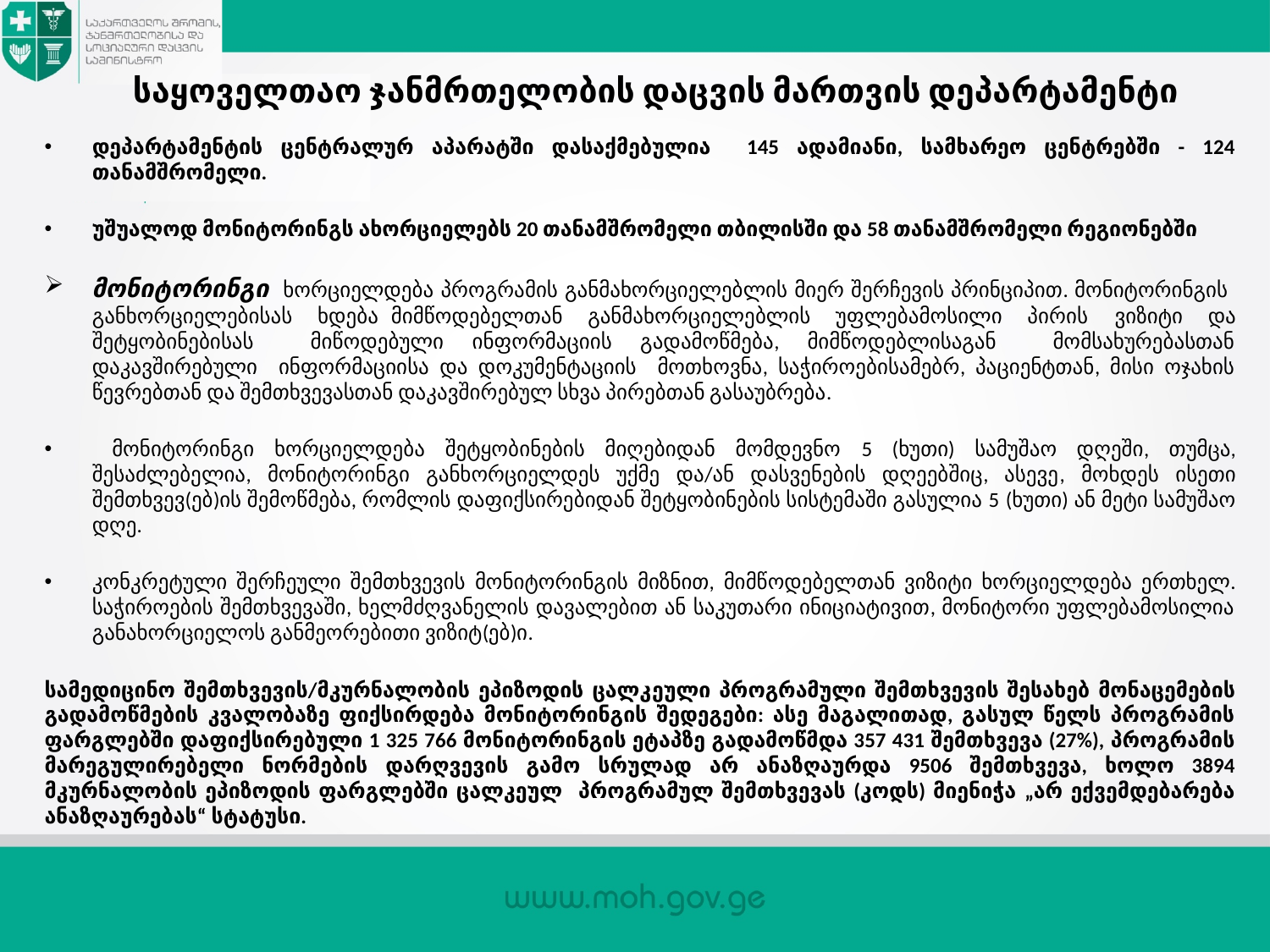

# საყოველთაო ჯანმრთელობის დაცვის მართვის დეპარტამენტი
დეპარტამენტის ცენტრალურ აპარატში დასაქმებულია  145 ადამიანი, სამხარეო ცენტრებში - 124 თანამშრომელი.
უშუალოდ მონიტორინგს ახორციელებს 20 თანამშრომელი თბილისში და 58 თანამშრომელი რეგიონებში
მონიტორინგი  ხორციელდება პროგრამის განმახორციელებლის მიერ შერჩევის პრინციპით. მონიტორინგის  განხორციელებისას  ხდება მიმწოდებელთან  განმახორციელებლის  უფლებამოსილი  პირის  ვიზიტი  და შეტყობინებისას  მიწოდებული ინფორმაციის გადამოწმება, მიმწოდებლისაგან  მომსახურებასთან დაკავშირებული  ინფორმაციისა და დოკუმენტაციის  მოთხოვნა, საჭიროებისამებრ, პაციენტთან, მისი ოჯახის წევრებთან და შემთხვევასთან დაკავშირებულ სხვა პირებთან გასაუბრება.
 მონიტორინგი ხორციელდება შეტყობინების მიღებიდან მომდევნო 5 (ხუთი) სამუშაო დღეში, თუმცა, შესაძლებელია, მონიტორინგი განხორციელდეს უქმე და/ან დასვენების დღეებშიც, ასევე, მოხდეს ისეთი შემთხვევ(ებ)ის შემოწმება, რომლის დაფიქსირებიდან შეტყობინების სისტემაში გასულია 5 (ხუთი) ან მეტი სამუშაო დღე.
კონკრეტული შერჩეული შემთხვევის მონიტორინგის მიზნით, მიმწოდებელთან ვიზიტი ხორციელდება ერთხელ. საჭიროების შემთხვევაში, ხელმძღვანელის დავალებით ან საკუთარი ინიციატივით, მონიტორი უფლებამოსილია განახორციელოს განმეორებითი ვიზიტ(ებ)ი.
სამედიცინო შემთხვევის/მკურნალობის ეპიზოდის ცალკეული პროგრამული შემთხვევის შესახებ მონაცემების გადამოწმების კვალობაზე ფიქსირდება მონიტორინგის შედეგები: ასე მაგალითად, გასულ წელს პროგრამის ფარგლებში დაფიქსირებული 1 325 766 მონიტორინგის ეტაპზე გადამოწმდა 357 431 შემთხვევა (27%), პროგრამის მარეგულირებელი ნორმების დარღვევის გამო სრულად არ ანაზღაურდა 9506 შემთხვევა, ხოლო 3894 მკურნალობის ეპიზოდის ფარგლებში ცალკეულ  პროგრამულ შემთხვევას (კოდს) მიენიჭა „არ ექვემდებარება ანაზღაურებას“ სტატუსი.